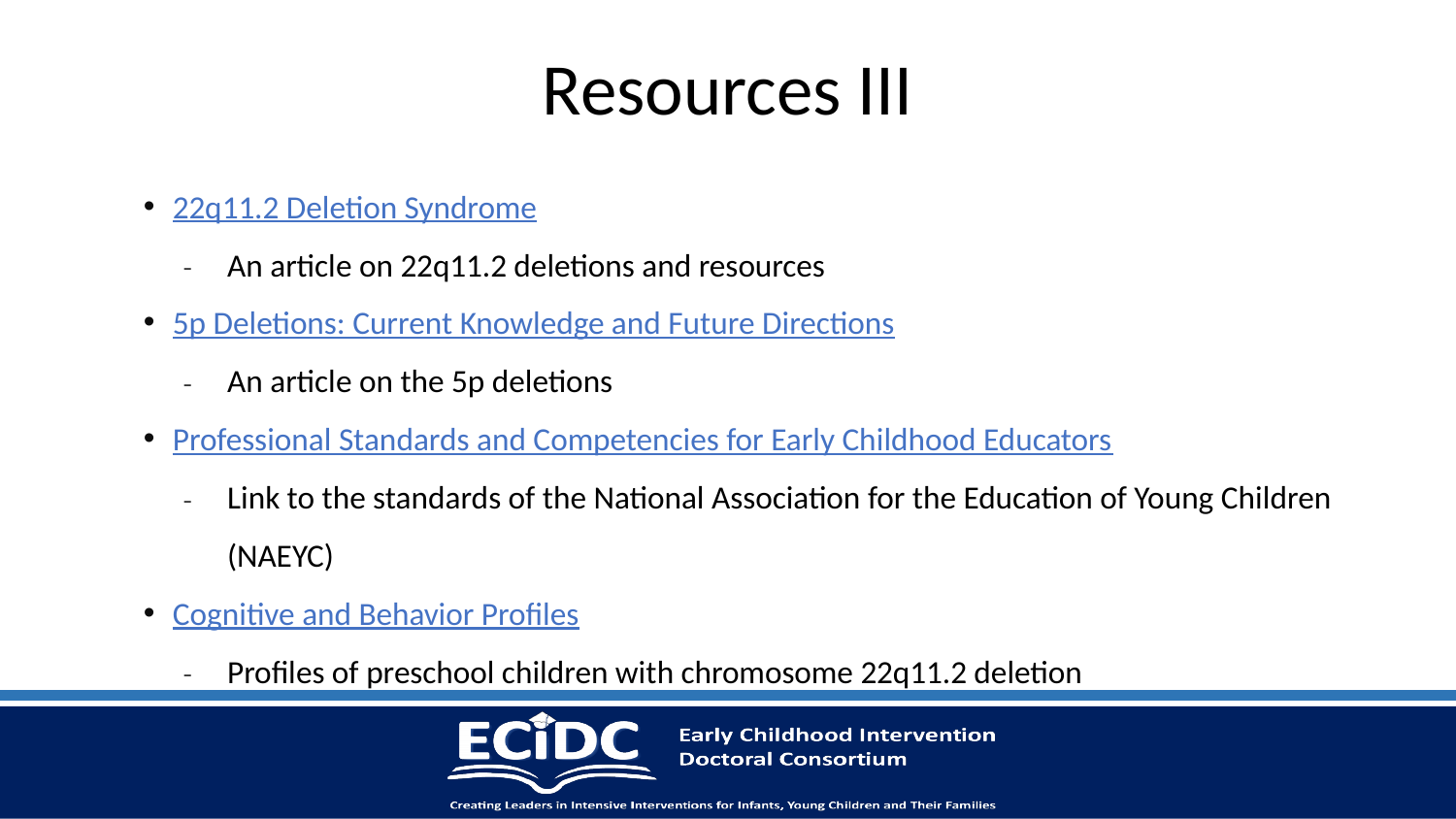

# Resources III
22q11.2 Deletion Syndrome
An article on 22q11.2 deletions and resources
5p Deletions: Current Knowledge and Future Directions
An article on the 5p deletions
Professional Standards and Competencies for Early Childhood Educators
Link to the standards of the National Association for the Education of Young Children (NAEYC)
Cognitive and Behavior Profiles
Profiles of preschool children with chromosome 22q11.2 deletion